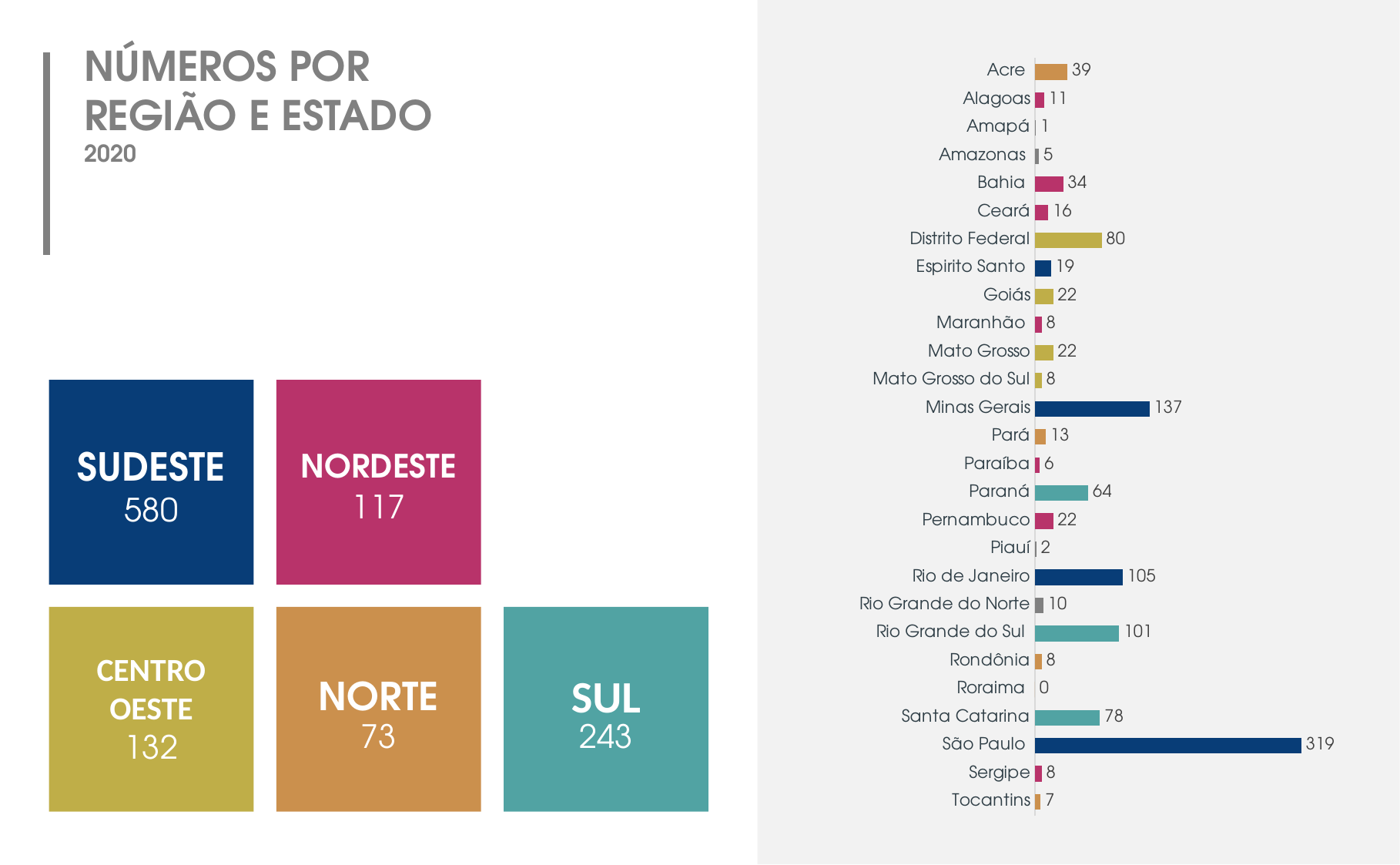

NÚMEROS POR REGIÃO E ESTADO
2020

### Chart

| Category | Estados |
|---|---|
| Tocantins | 7.0 |
| Sergipe | 8.0 |
| São Paulo  | 319.0 |
| Santa Catarina | 78.0 |
| Roraima  | 0.0 |
| Rondônia | 8.0 |
| Rio Grande do Sul  | 101.0 |
| Rio Grande do Norte | 10.0 |
| Rio de Janeiro | 105.0 |
| Piauí | 2.0 |
| Pernambuco | 22.0 |
| Paraná | 64.0 |
| Paraíba | 6.0 |
| Pará | 13.0 |
| Minas Gerais | 137.0 |
| Mato Grosso do Sul | 8.0 |
| Mato Grosso | 22.0 |
| Maranhão  | 8.0 |
| Goiás | 22.0 |
| Espirito Santo  | 19.0 |
| Distrito Federal | 80.0 |
| Ceará | 16.0 |
| Bahia  | 34.0 |
| Amazonas  | 5.0 |
| Amapá | 1.0 |
| Alagoas | 11.0 |
| Acre  | 39.0 |

SUDESTE
NORDESTE
117
580

CENTRO
OESTE
SUL
NORTE
73
243
132